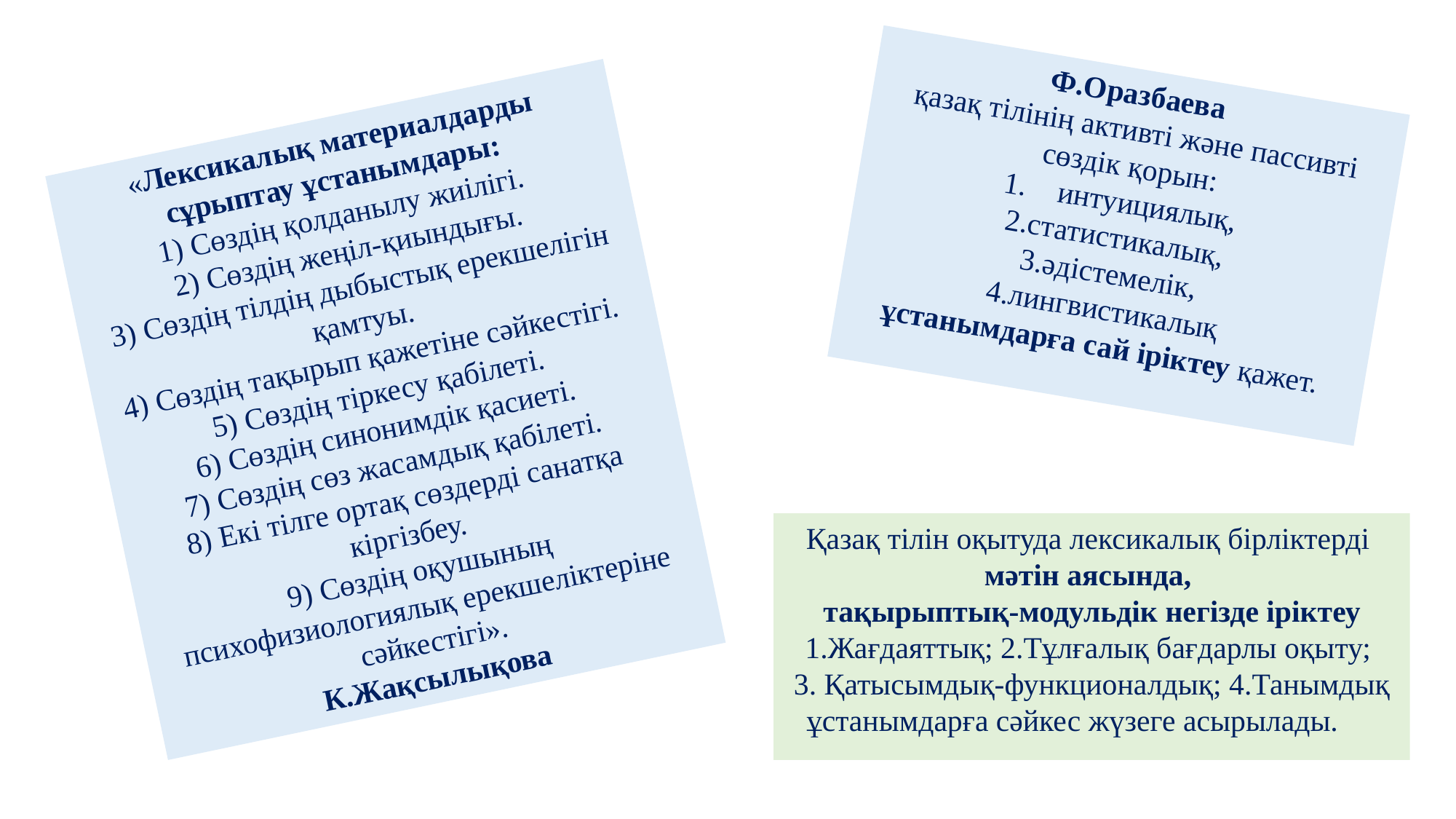

Ф.Оразбаева
қазақ тілінің активті және пассивті сөздік қорын:
интуициялық,
2.статистикалық,
3.әдістемелік,
4.лингвистикалық
ұстанымдарға сай іріктеу қажет.
«Лексикалық материалдарды сұрыптау ұстанымдары:
1) Сөздің қолданылу жиілігі.
2) Сөздің жеңіл-қиындығы.
3) Сөздің тілдің дыбыстық ерекшелігін қамтуы.
4) Сөздің тақырып қажетіне сәйкестігі.
5) Сөздің тіркесу қабілеті.
6) Сөздің синонимдік қасиеті.
7) Сөздің сөз жасамдық қабілеті.
8) Екі тілге ортақ сөздерді санатқа кіргізбеу.
9) Сөздің оқушының психофизиологиялық ерекшеліктеріне сәйкестігі».
К.Жақсылықова
Қазақ тілін оқытуда лексикалық бірліктерді
мәтін аясында,
тақырыптық-модульдік негізде іріктеу
1.Жағдаяттық; 2.Тұлғалық бағдарлы оқыту;
3. Қатысымдық-функционалдық; 4.Танымдық ұстанымдарға сәйкес жүзеге асырылады.